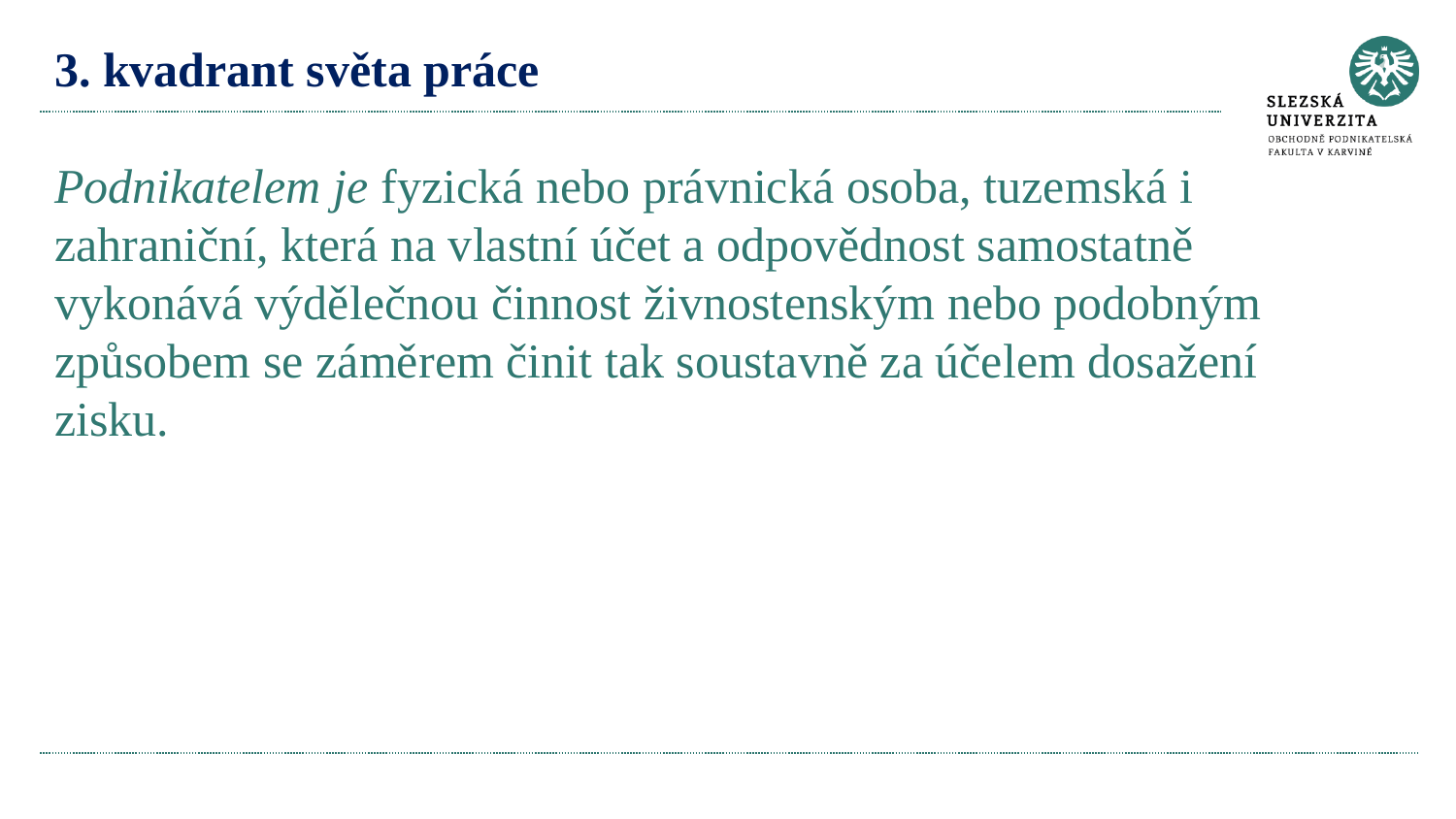

# 3. kvadrant světa práce Podnikatelem je fyzická nebo právnická osoba, tuzemská i zahraniční, která na vlastní účet a odpovědnost samostatně vykonává výdělečnou činnost živnostenským nebo podobným způsobem se záměrem činit tak soustavně za účelem dosažení zisku.